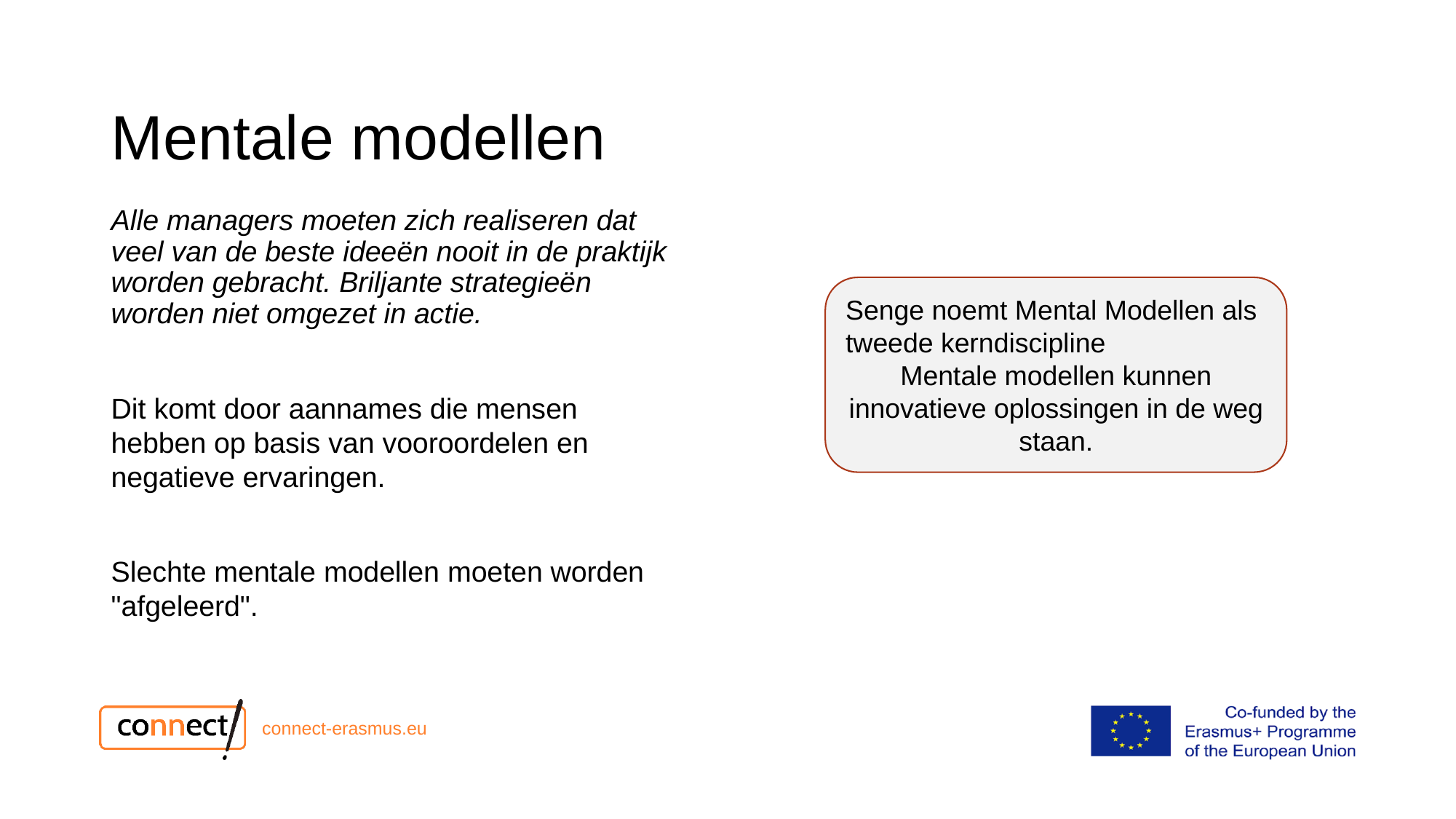

# Mentale modellen

Alle managers moeten zich realiseren dat veel van de beste ideeën nooit in de praktijk worden gebracht. Briljante strategieën worden niet omgezet in actie.

Dit komt door aannames die mensen hebben op basis van vooroordelen en negatieve ervaringen.

Slechte mentale modellen moeten worden "afgeleerd".

Senge noemt Mental Modellen als tweede kerndiscipline
Mentale modellen kunnen innovatieve oplossingen in de weg staan.
connect-erasmus.eu